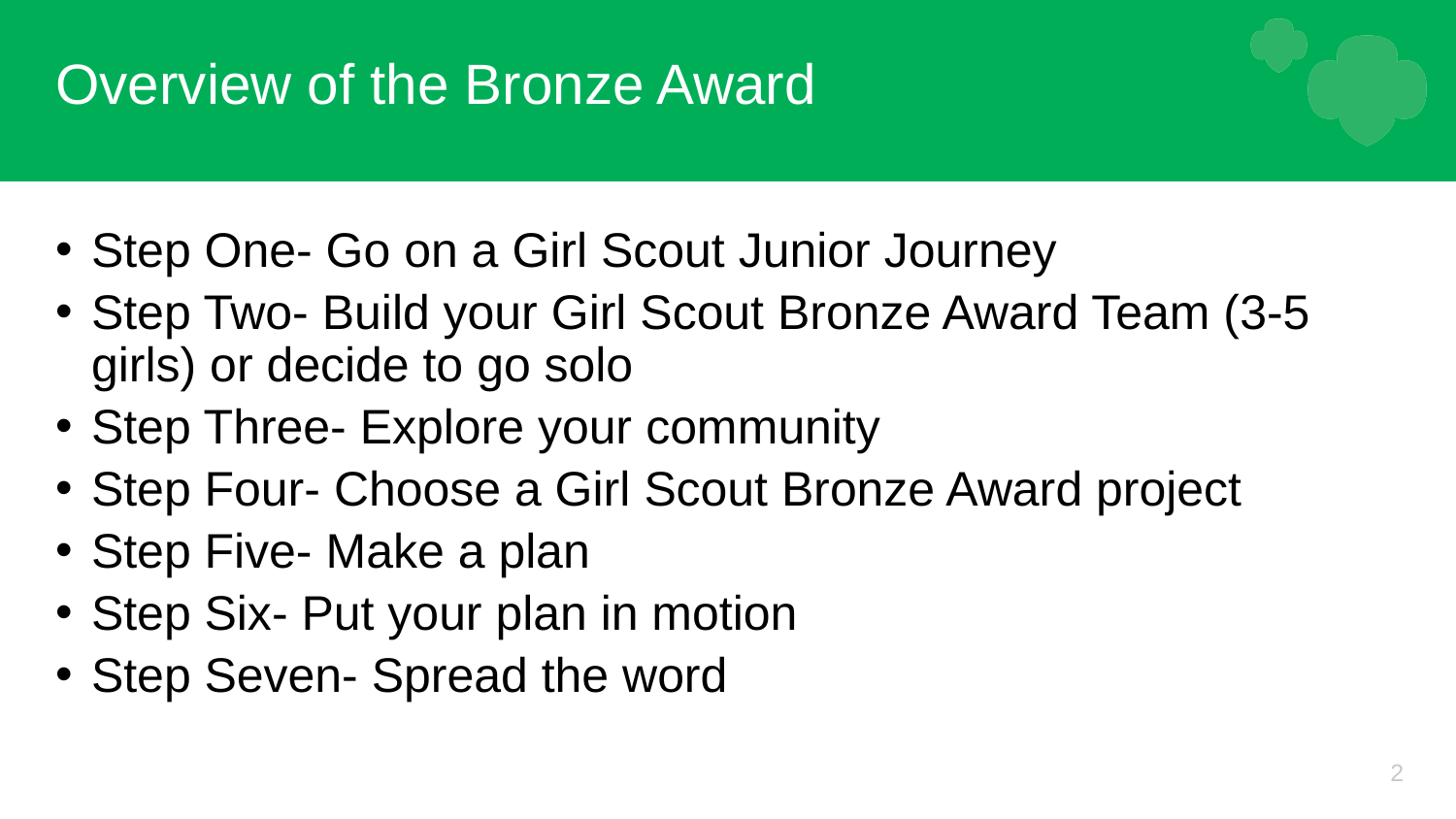

# Overview of the Bronze Award
Step One- Go on a Girl Scout Junior Journey
Step Two- Build your Girl Scout Bronze Award Team (3-5 girls) or decide to go solo
Step Three- Explore your community
Step Four- Choose a Girl Scout Bronze Award project
Step Five- Make a plan
Step Six- Put your plan in motion
Step Seven- Spread the word
2